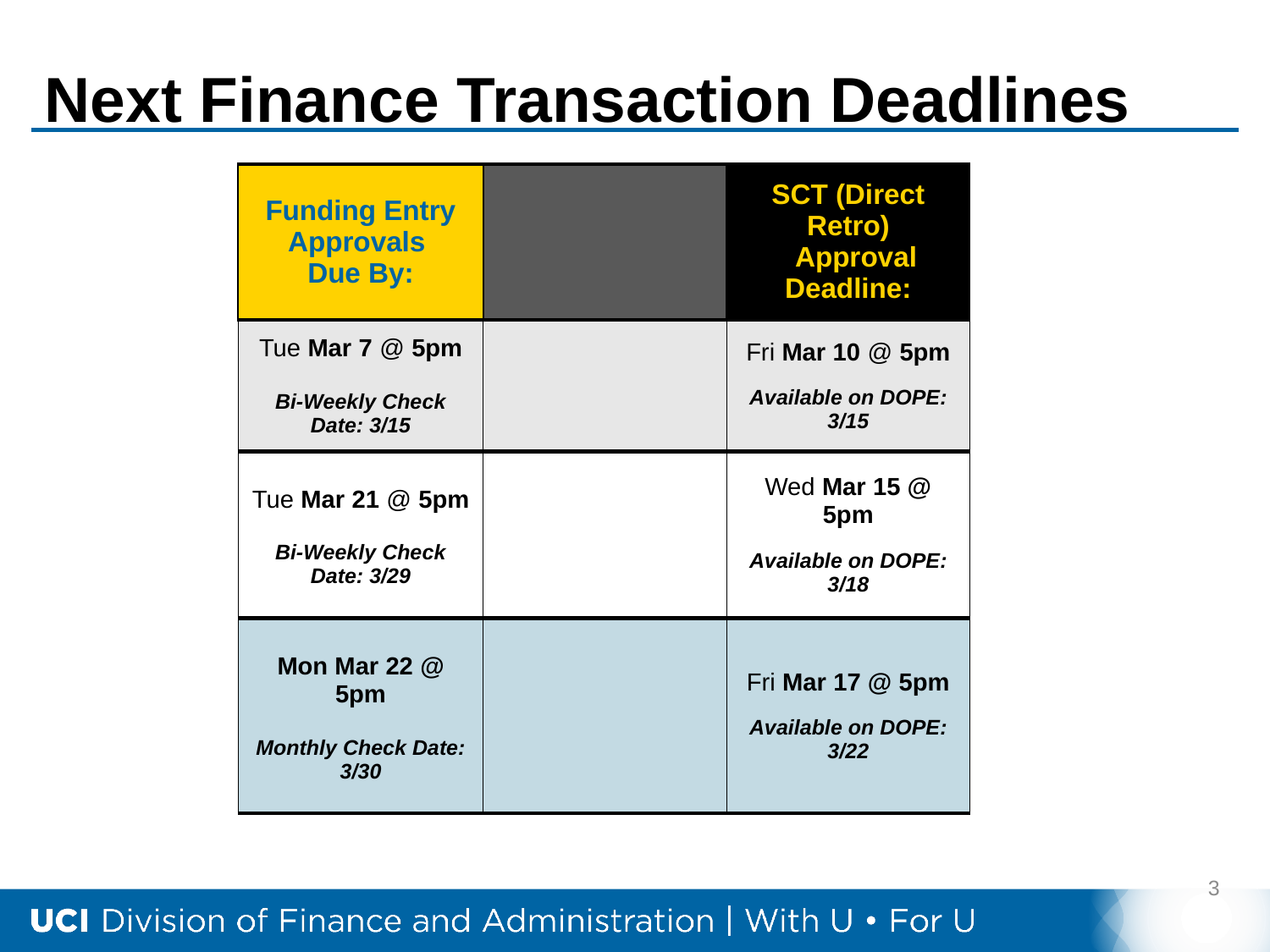

# Next Finance Transaction Deadlines

| Funding Entry Approvals Due By: |  | SCT (Direct Retro) Approval Deadline: |
| --- | --- | --- |
| Tue Mar 7 @ 5pm Bi-Weekly Check Date: 3/15 |  | Fri Mar 10 @ 5pm Available on DOPE: 3/15 |
| Tue Mar 21 @ 5pm Bi-Weekly Check Date: 3/29 |  | Wed Mar 15 @ 5pm Available on DOPE: 3/18 |
| Mon Mar 22 @ 5pm Monthly Check Date: 3/30 |  | Fri Mar 17 @ 5pm Available on DOPE: 3/22 |
3